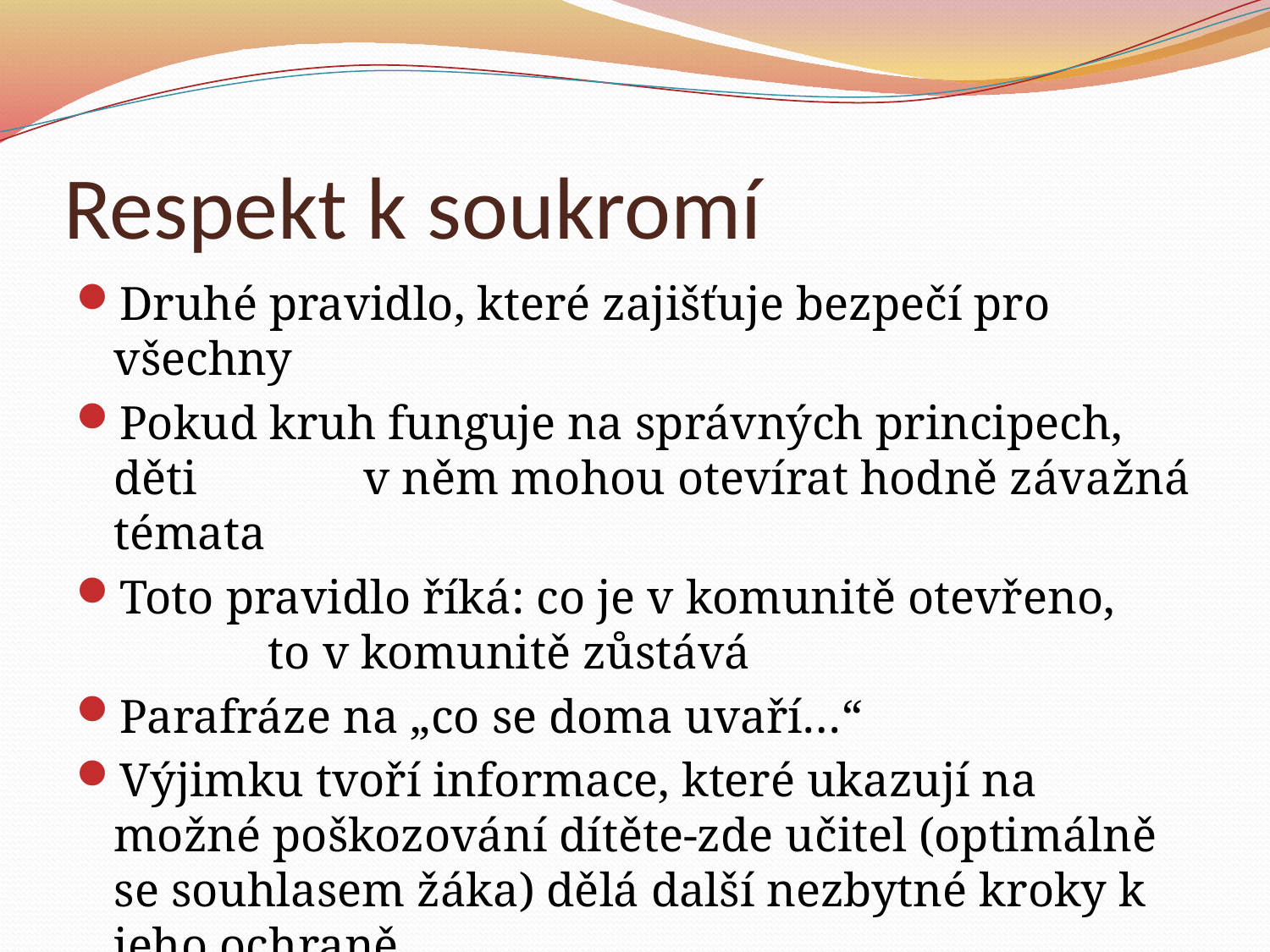

# Respekt k soukromí
Druhé pravidlo, které zajišťuje bezpečí pro všechny
Pokud kruh funguje na správných principech, děti              v něm mohou otevírat hodně závažná témata
Toto pravidlo říká: co je v komunitě otevřeno,                    to v komunitě zůstává
Parafráze na „co se doma uvaří…“
Výjimku tvoří informace, které ukazují na možné poškozování dítěte-zde učitel (optimálně se souhlasem žáka) dělá další nezbytné kroky k jeho ochraně